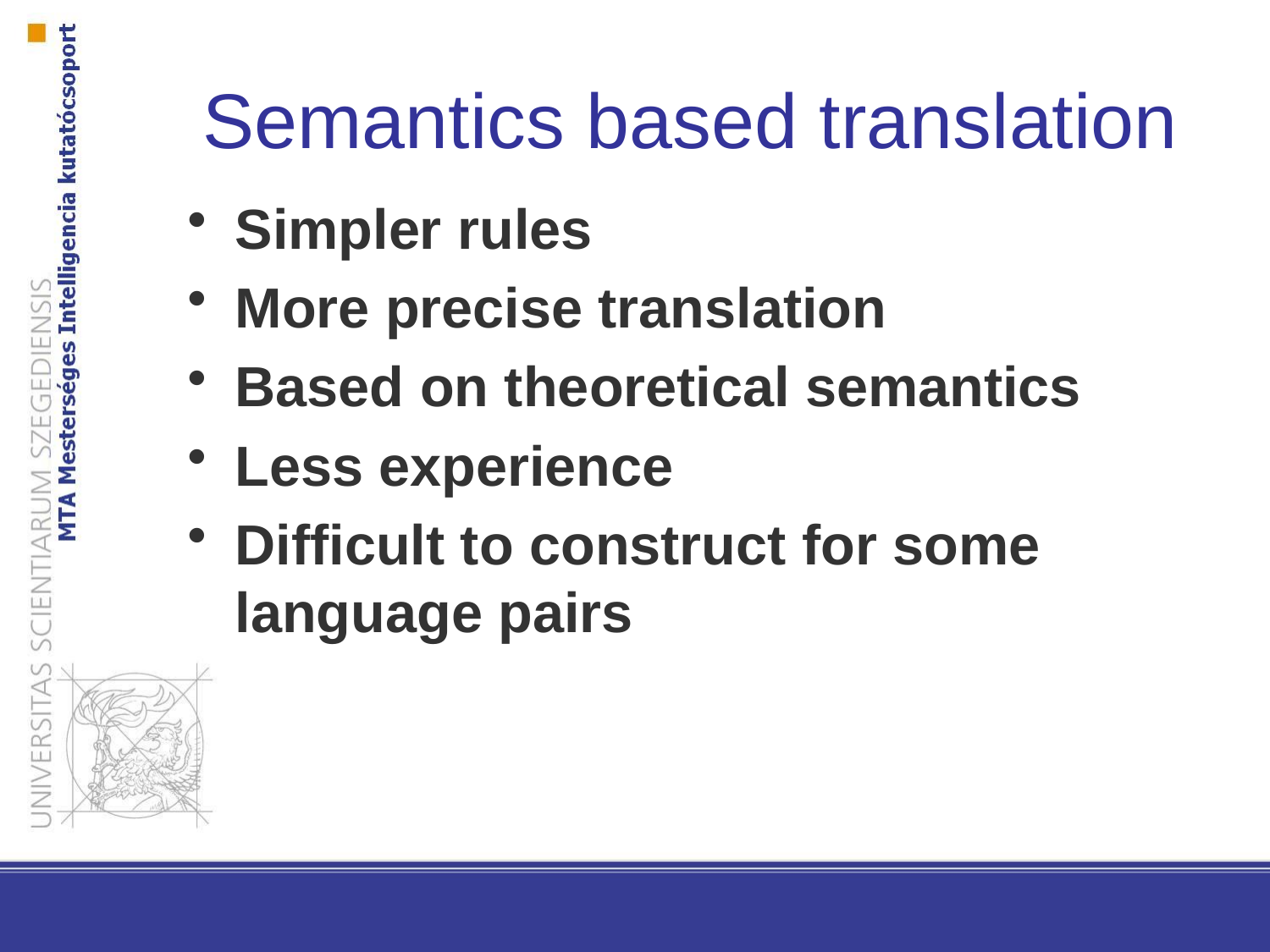

Semantics based translation
Simpler rules
More precise translation
Based on theoretical semantics
Less experience
Difficult to construct for some language pairs